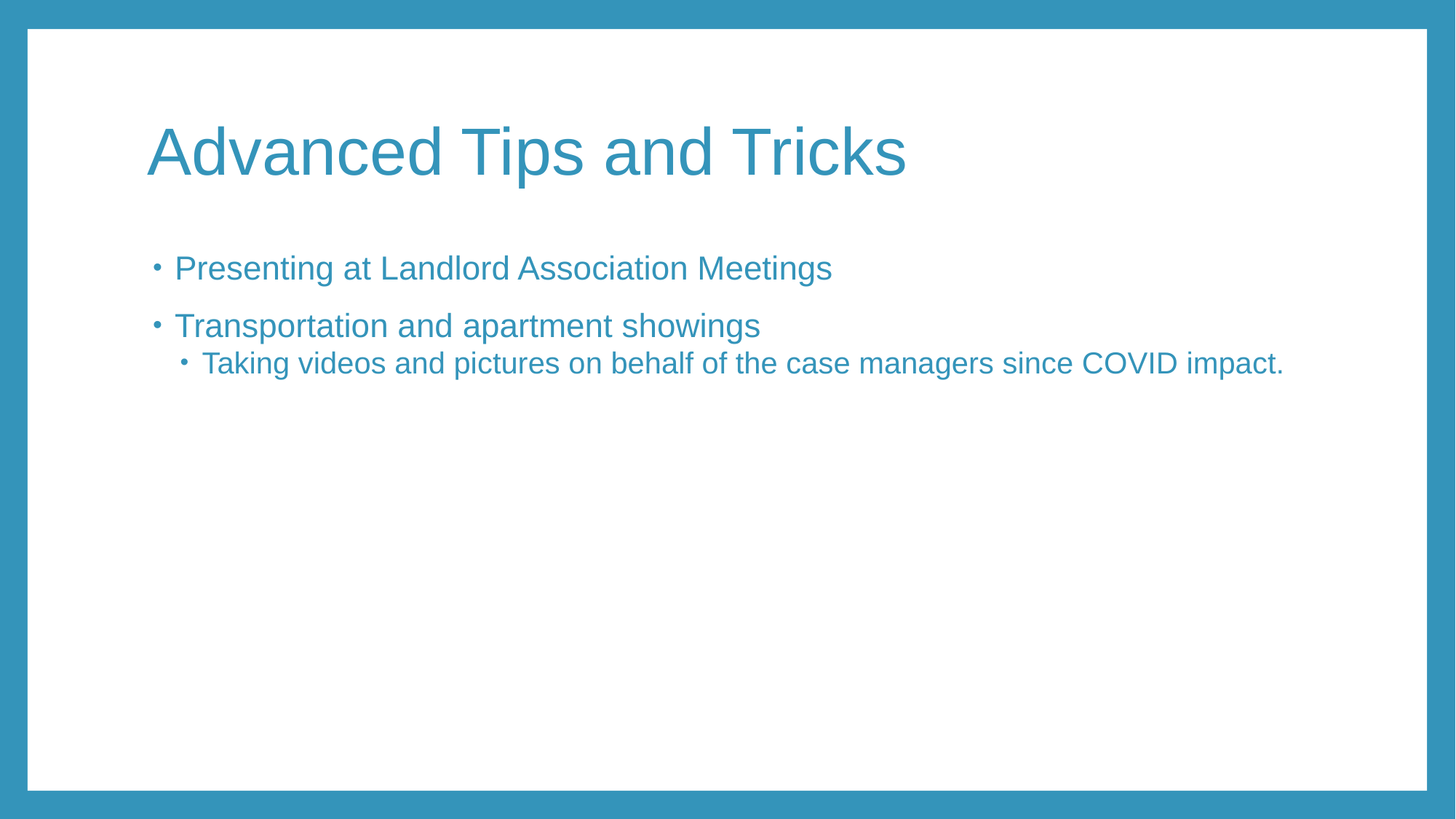

# Advanced Tips and Tricks
Presenting at Landlord Association Meetings
Transportation and apartment showings
Taking videos and pictures on behalf of the case managers since COVID impact.